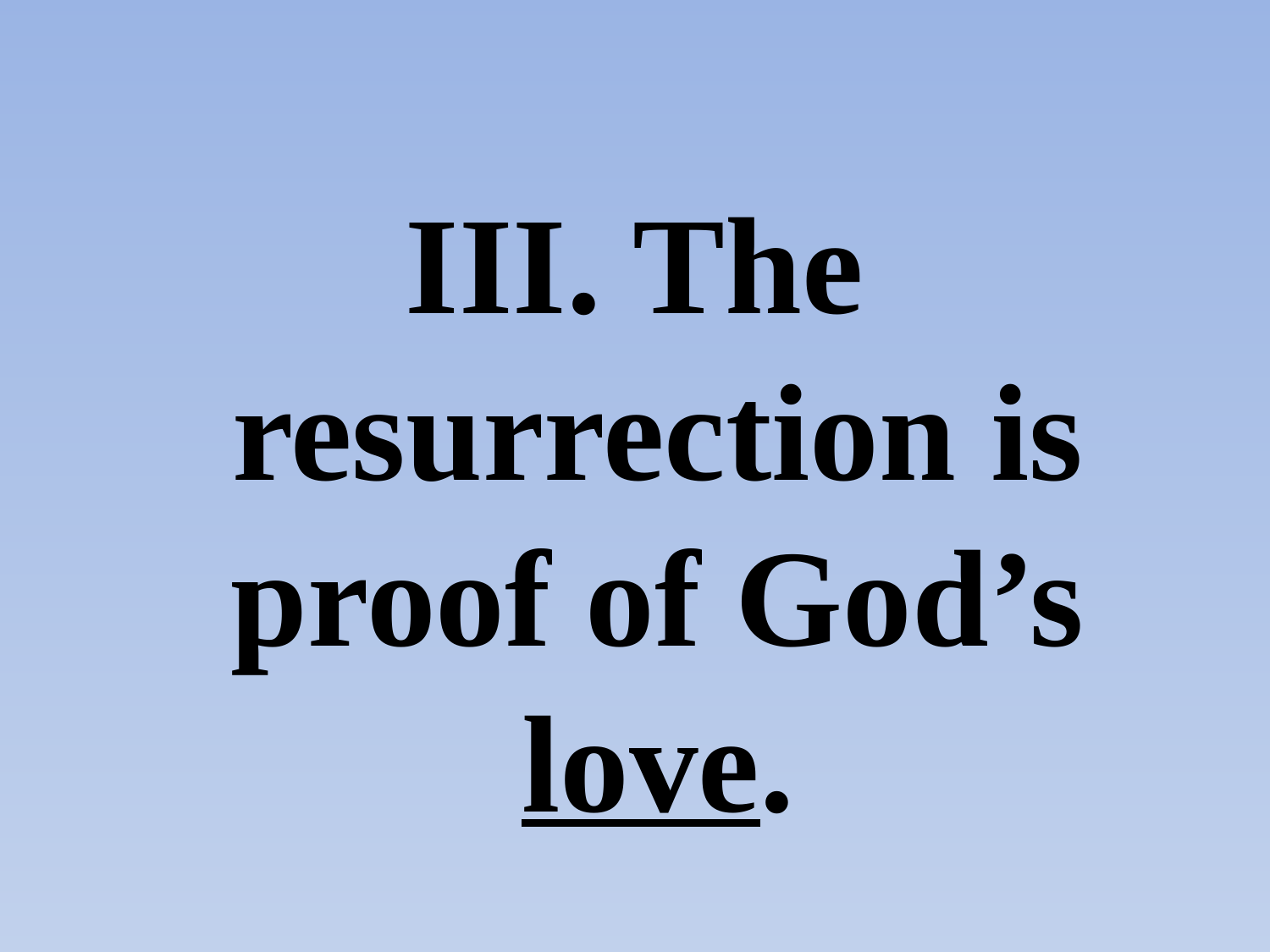

#
III. The resurrection is proof of God’s love.